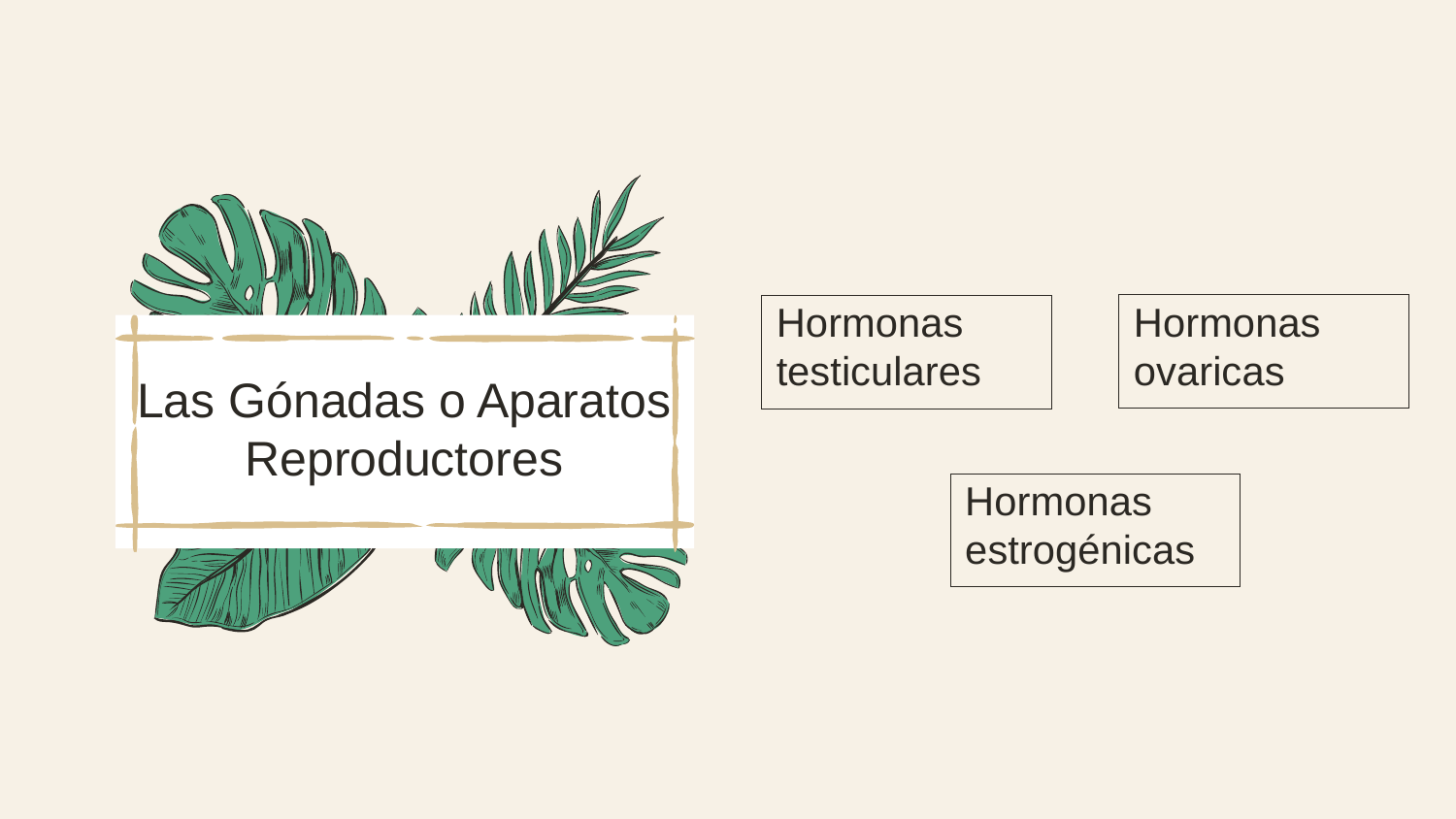

Hormonas ovaricas
Hormonas testiculares

# Las Gónadas o Aparatos Reproductores

Hormonas estrogénicas